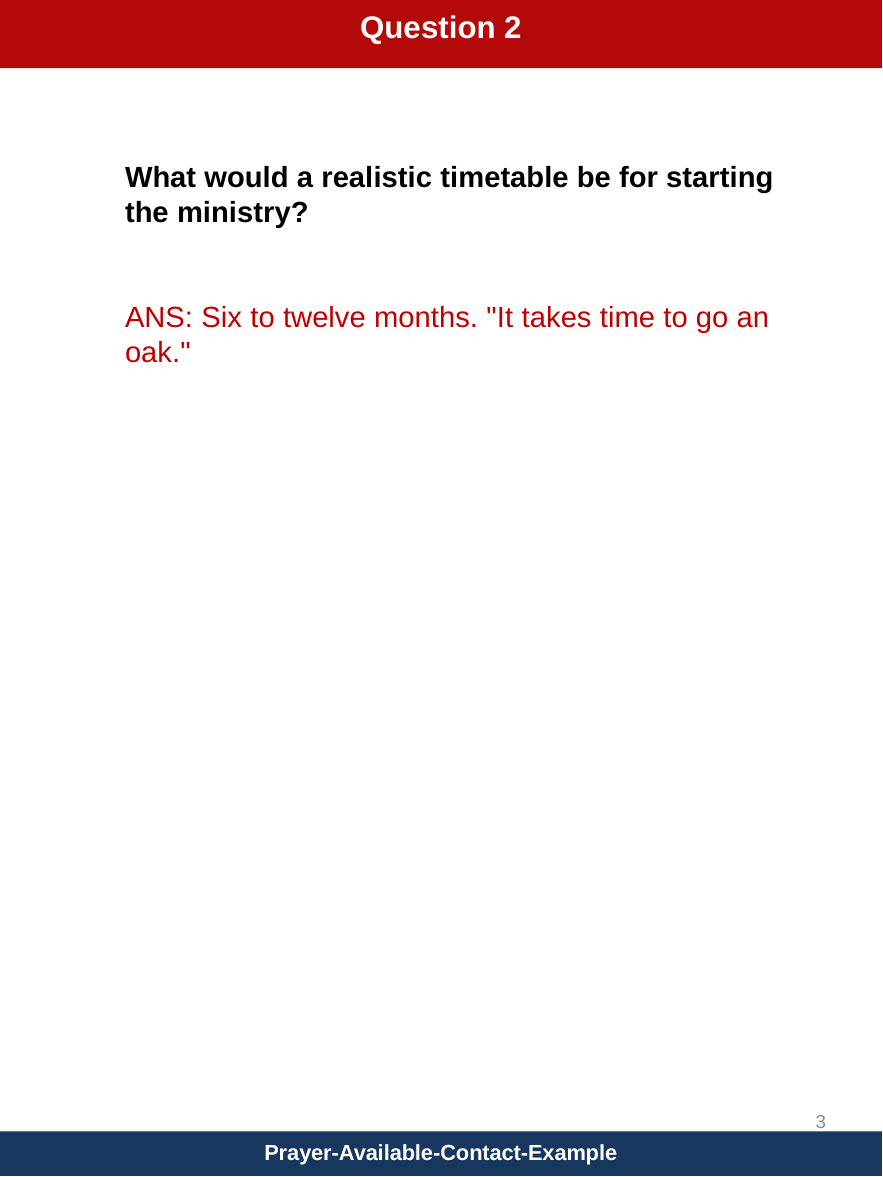

Question 2
What would a realistic timetable be for starting the ministry?

ANS: Six to twelve months. "It takes time to go an oak."
3
Prayer-Available-Contact-Example